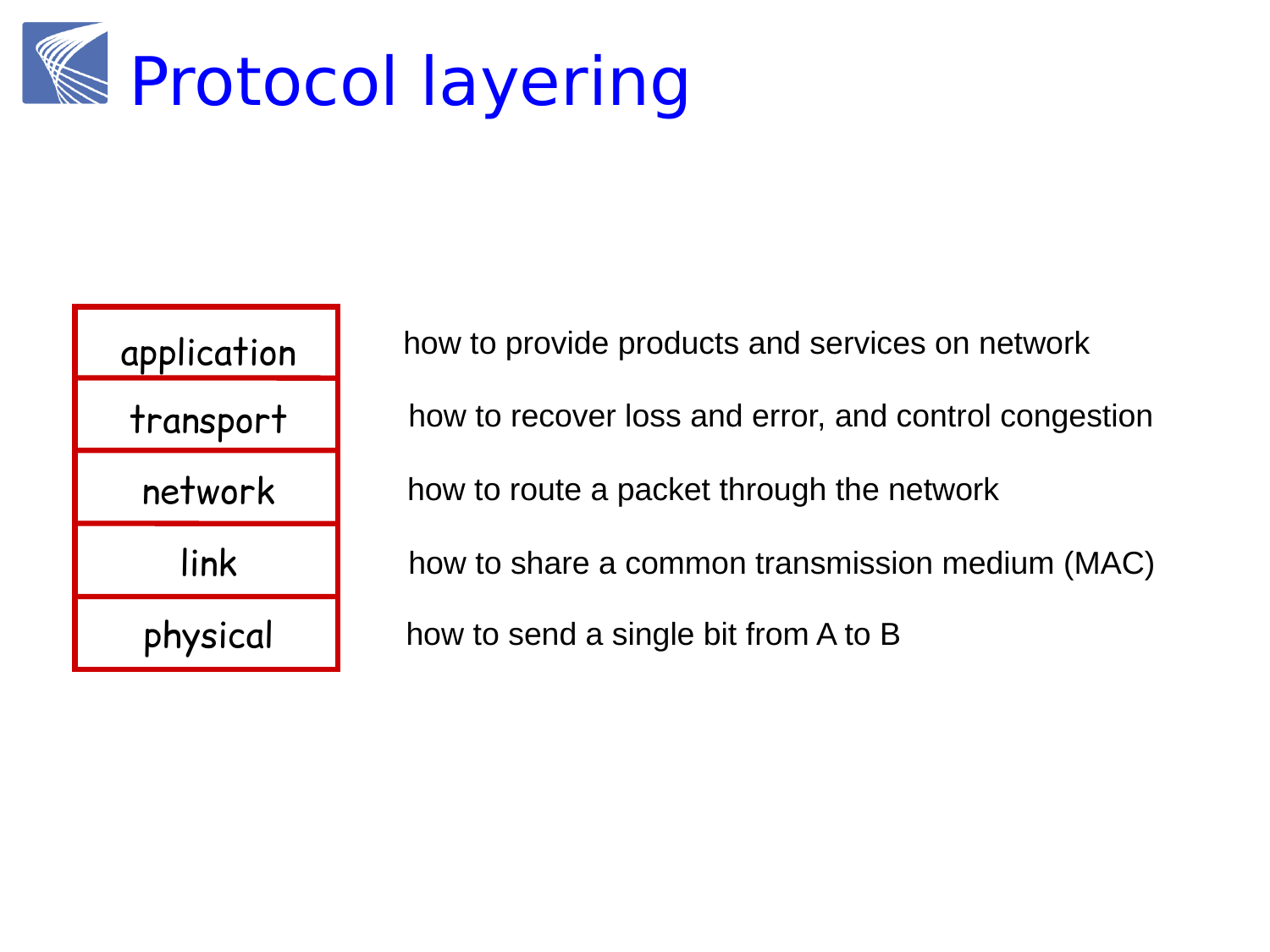

# Protocol layering

application

transport

network

link

physical

how to provide products and services on network
how to recover loss and error, and control congestion
how to route a packet through the network
how to share a common transmission medium (MAC)
how to send a single bit from A to B